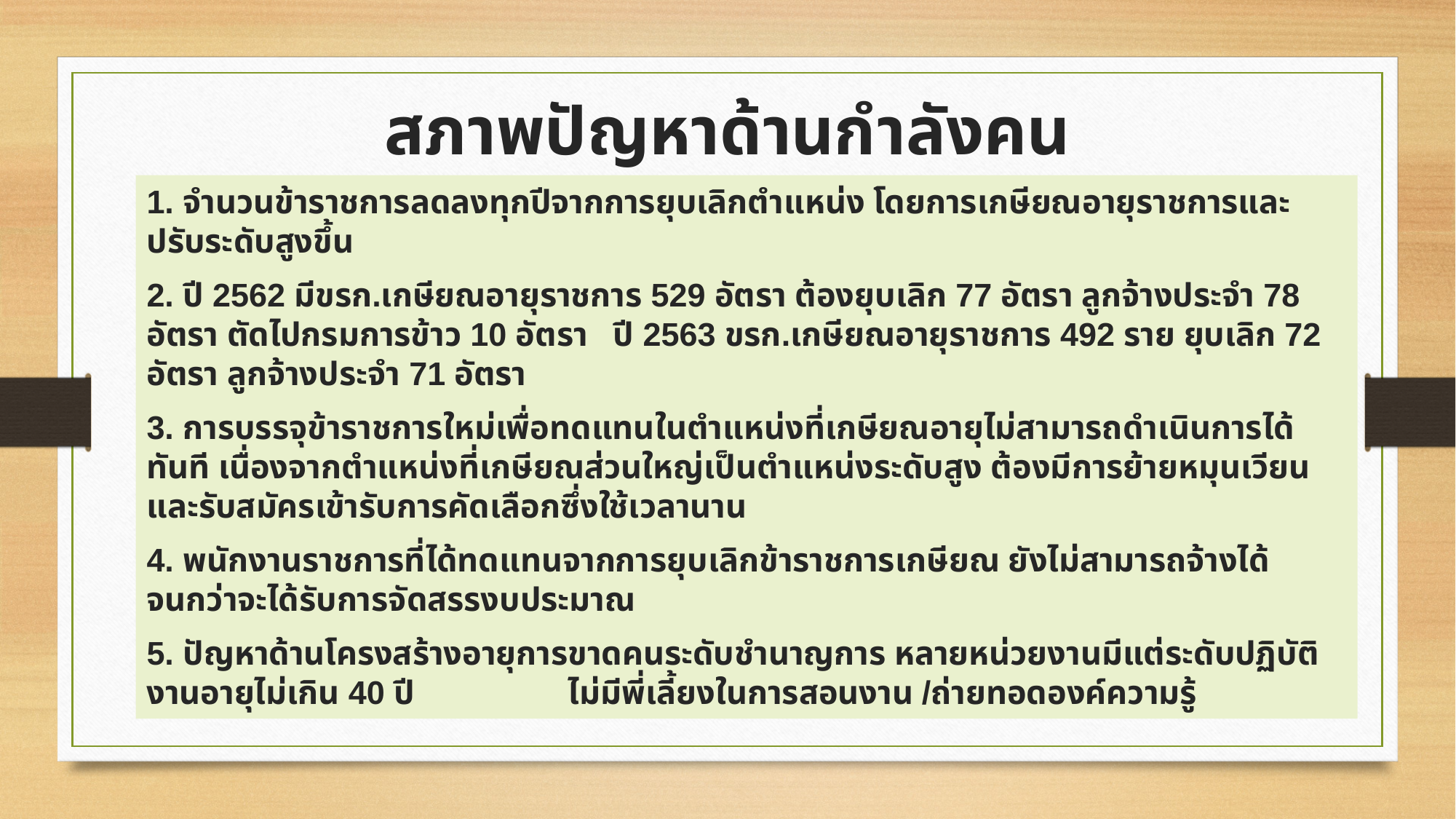

# สภาพปัญหาด้านกำลังคน
1. จำนวนข้าราชการลดลงทุกปีจากการยุบเลิกตำแหน่ง โดยการเกษียณอายุราชการและปรับระดับสูงขึ้น
2. ปี 2562 มีขรก.เกษียณอายุราชการ 529 อัตรา ต้องยุบเลิก 77 อัตรา ลูกจ้างประจำ 78 อัตรา ตัดไปกรมการข้าว 10 อัตรา   ปี 2563 ขรก.เกษียณอายุราชการ 492 ราย ยุบเลิก 72 อัตรา ลูกจ้างประจำ 71 อัตรา
3. การบรรจุข้าราชการใหม่เพื่อทดแทนในตำแหน่งที่เกษียณอายุไม่สามารถดำเนินการได้ทันที เนื่องจากตำแหน่งที่เกษียณส่วนใหญ่เป็นตำแหน่งระดับสูง ต้องมีการย้ายหมุนเวียน และรับสมัครเข้ารับการคัดเลือกซึ่งใช้เวลานาน
4. พนักงานราชการที่ได้ทดแทนจากการยุบเลิกข้าราชการเกษียณ ยังไม่สามารถจ้างได้จนกว่าจะได้รับการจัดสรรงบประมาณ
5. ปัญหาด้านโครงสร้างอายุการขาดคนระดับชำนาญการ หลายหน่วยงานมีแต่ระดับปฏิบัติงานอายุไม่เกิน 40 ปี                  ไม่มีพี่เลี้ยงในการสอนงาน /ถ่ายทอดองค์ความรู้